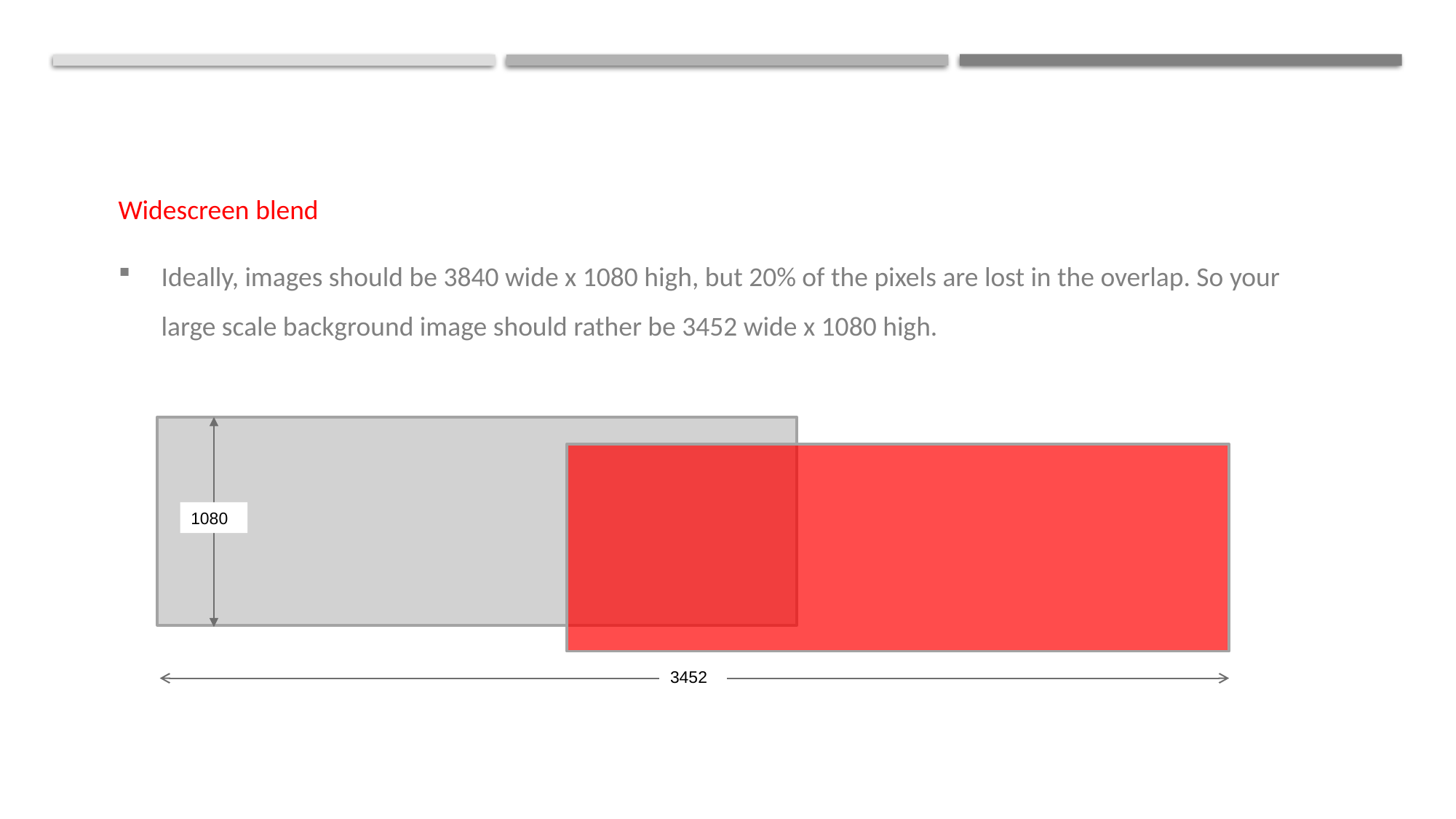

Widescreen blend
Ideally, images should be 3840 wide x 1080 high, but 20% of the pixels are lost in the overlap. So your large scale background image should rather be 3452 wide x 1080 high.

1080
3452